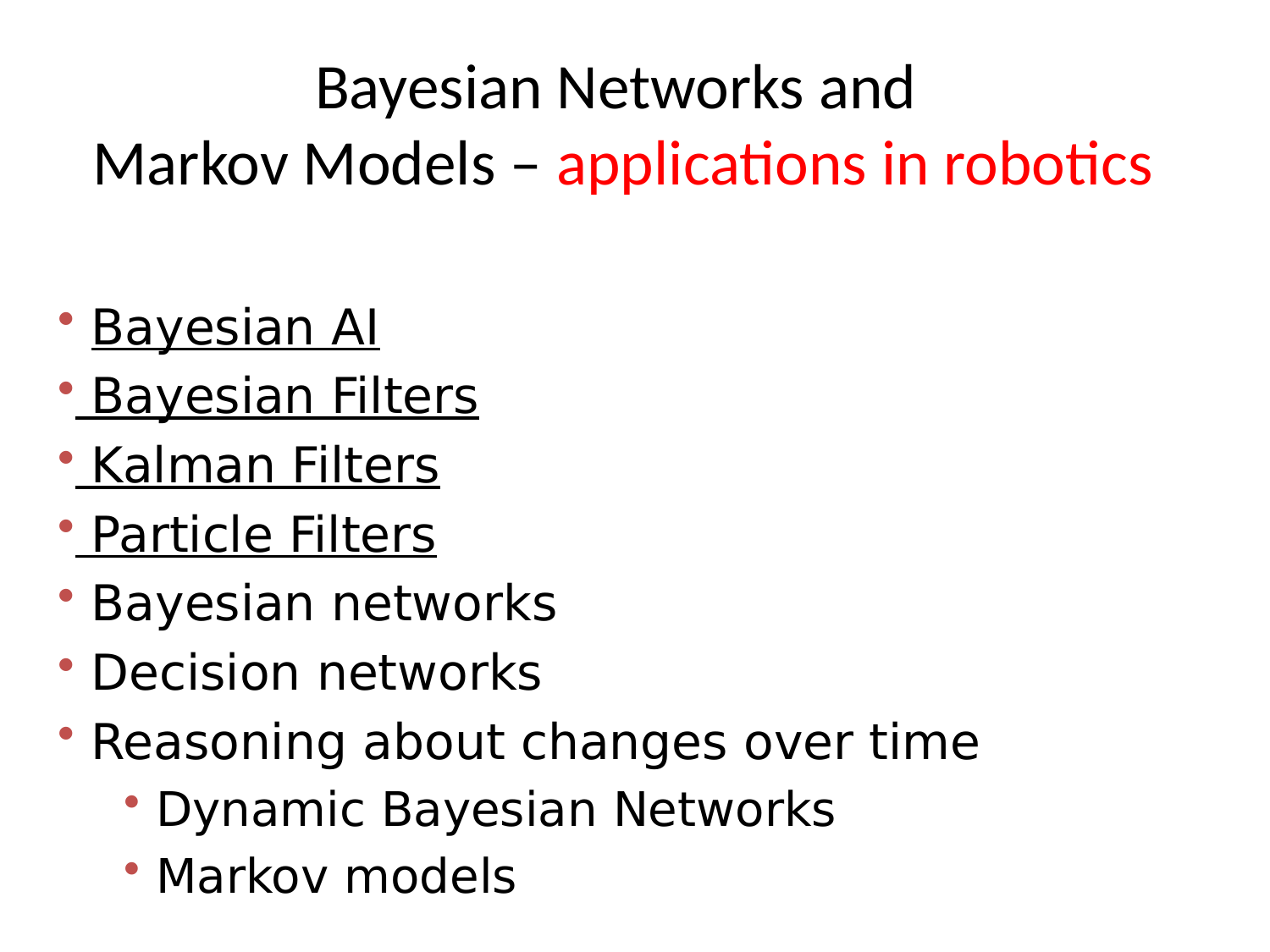

# Bayesian Networks and Markov Models – applications in robotics
 Bayesian AI
 Bayesian Filters
 Kalman Filters
 Particle Filters
 Bayesian networks
 Decision networks
 Reasoning about changes over time
 Dynamic Bayesian Networks
 Markov models